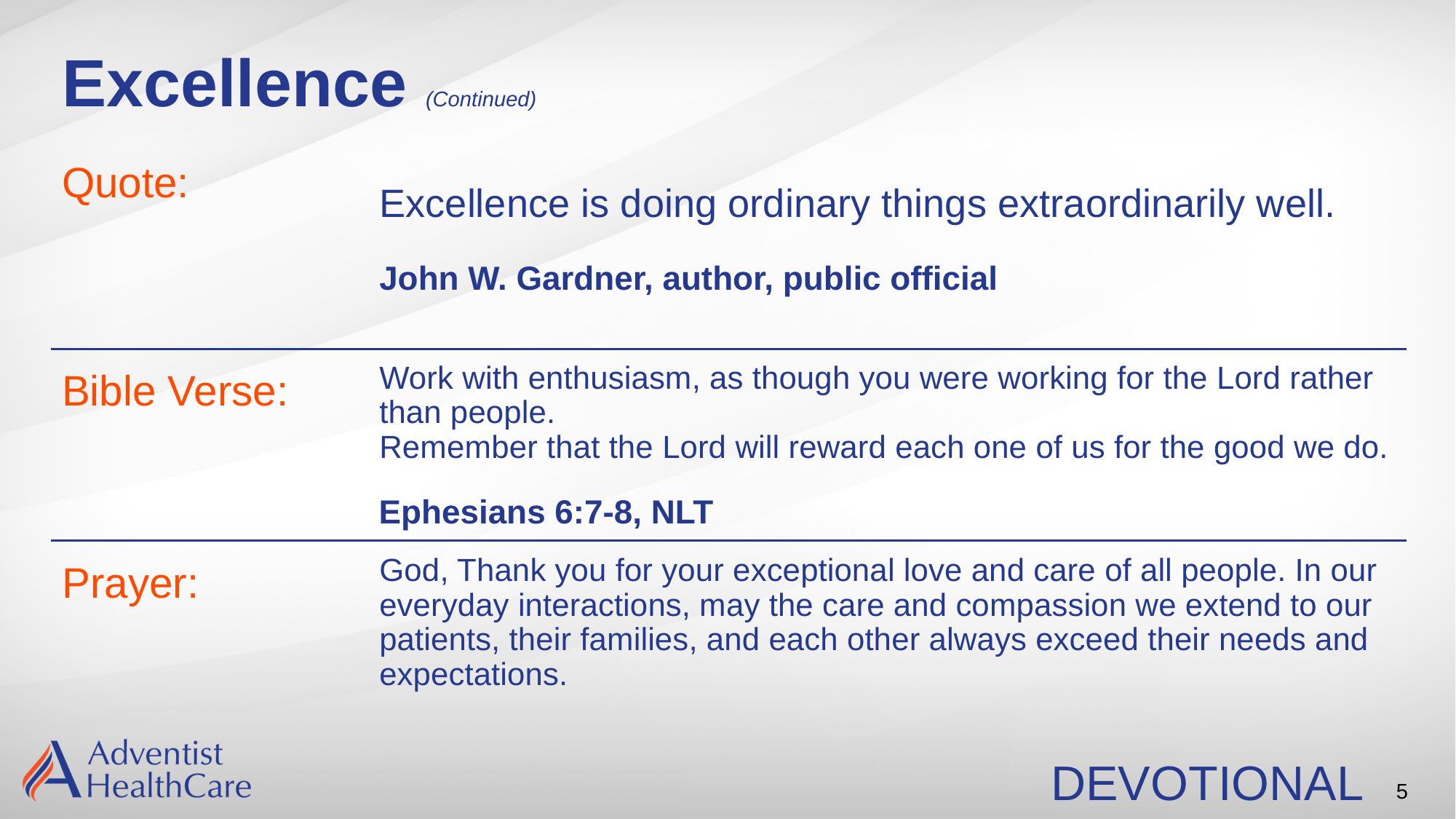

# Excellence (Continued)
Quote:
Excellence is doing ordinary things extraordinarily well.
John W. Gardner, author, public official

Work with enthusiasm, as though you were working for the Lord rather than people.
Remember that the Lord will reward each one of us for the good we do.
Bible Verse:
Ephesians 6:7-8, NLT
God, Thank you for your exceptional love and care of all people. In our everyday interactions, may the care and compassion we extend to our patients, their families, and each other always exceed their needs and expectations.
Prayer:
DEVOTIONAL
5